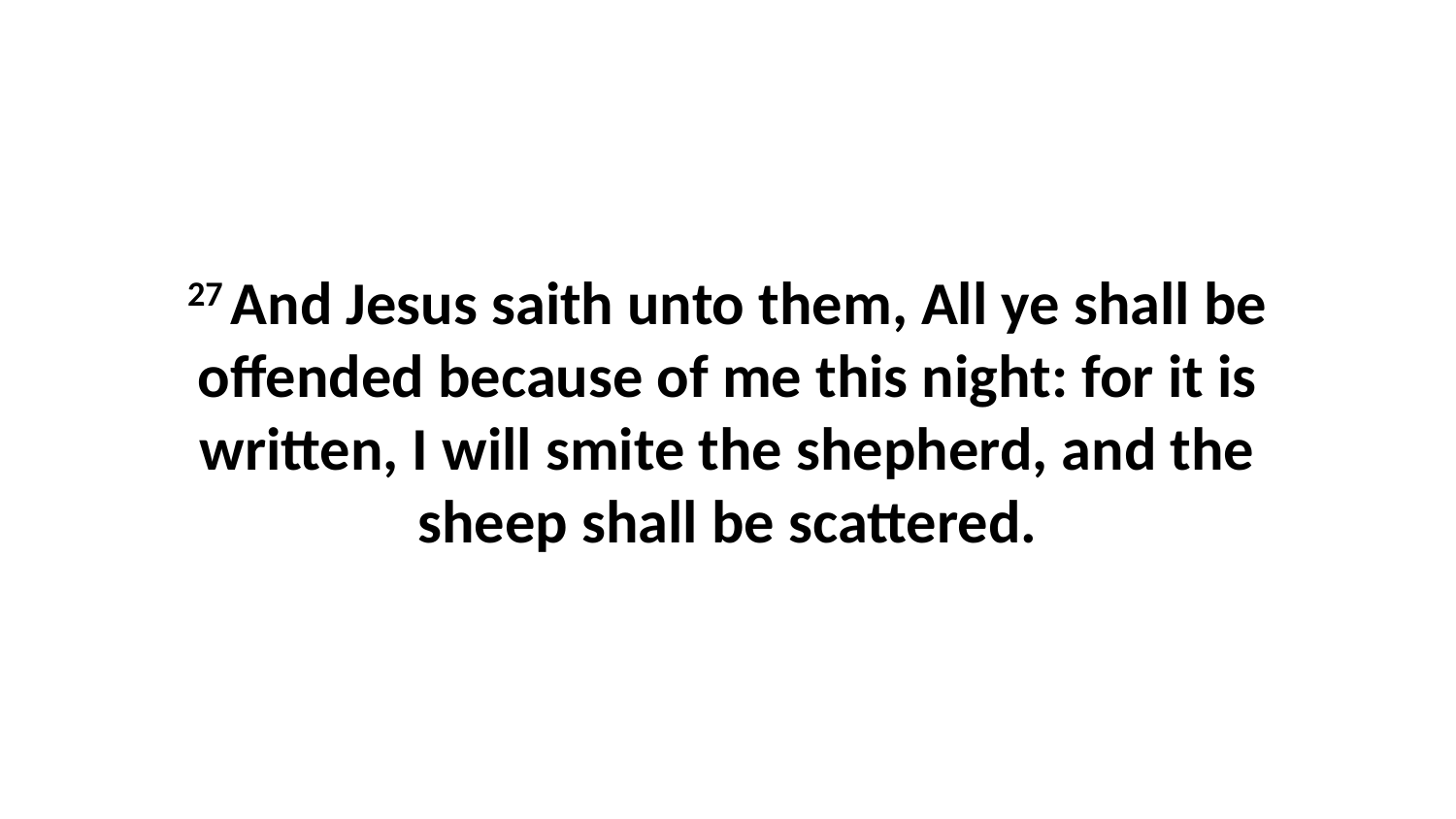

27 And Jesus saith unto them, All ye shall be offended because of me this night: for it is written, I will smite the shepherd, and the sheep shall be scattered.